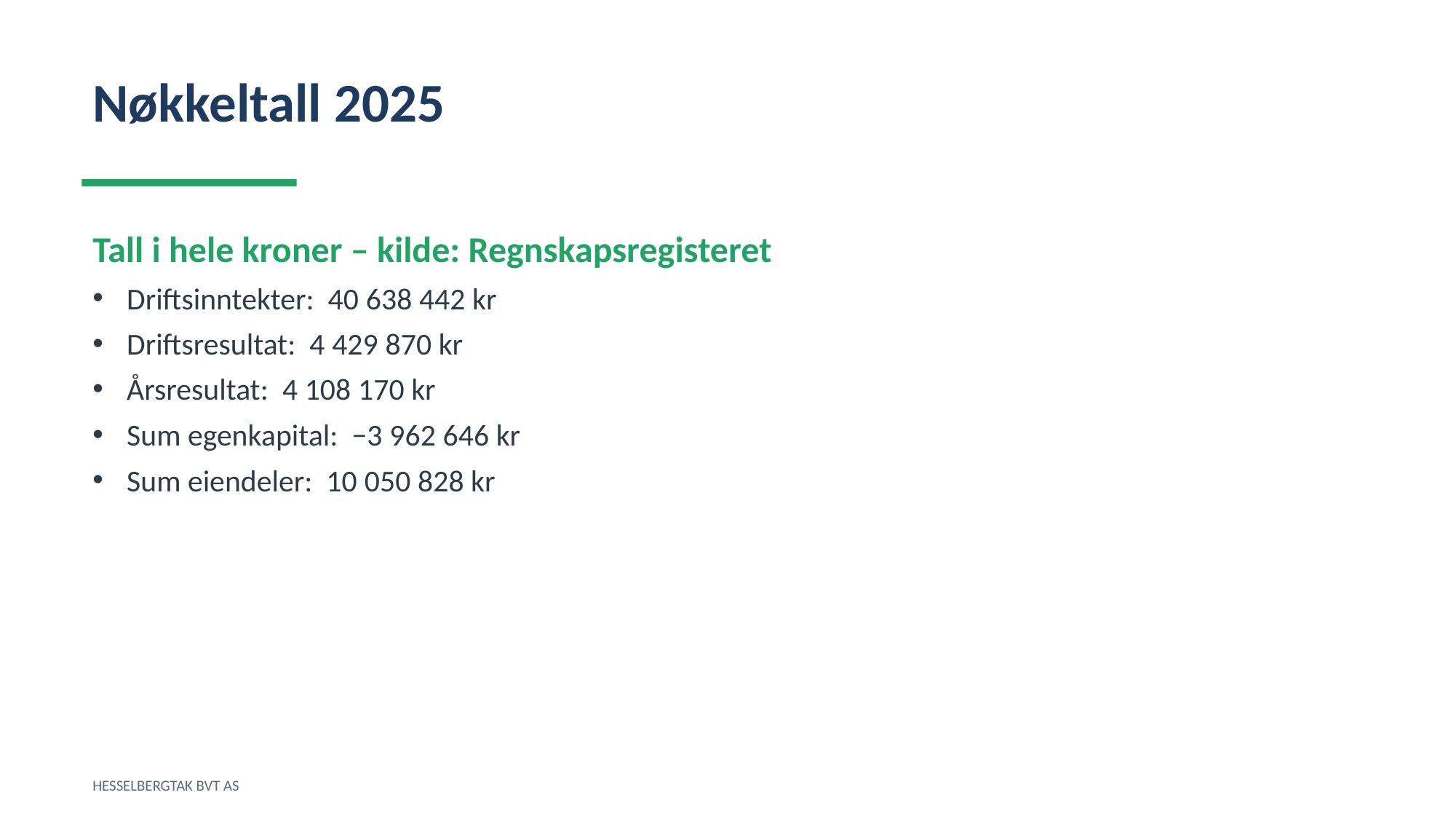

Nøkkeltall 2025

Tall i hele kroner – kilde: Regnskapsregisteret
Driftsinntekter:  40 638 442 kr
Driftsresultat:  4 429 870 kr
Årsresultat:  4 108 170 kr
Sum egenkapital:  −3 962 646 kr
Sum eiendeler:  10 050 828 kr
HESSELBERGTAK BVT AS